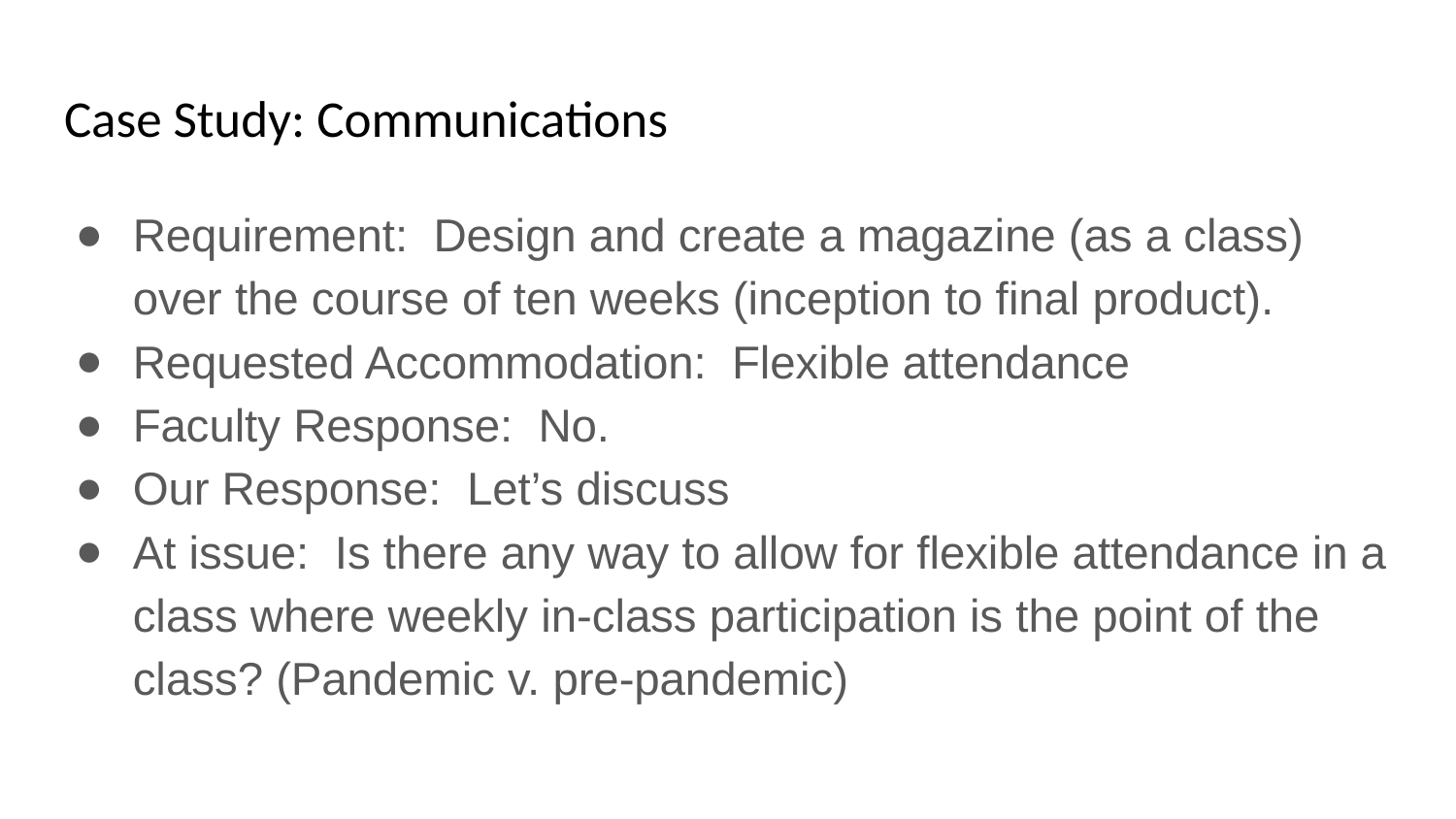

# Case Study: Communications
Requirement:  Design and create a magazine (as a class) over the course of ten weeks (inception to final product).
Requested Accommodation:  Flexible attendance
Faculty Response:  No.
Our Response:  Let’s discuss
At issue:  Is there any way to allow for flexible attendance in a class where weekly in-class participation is the point of the class? (Pandemic v. pre-pandemic)